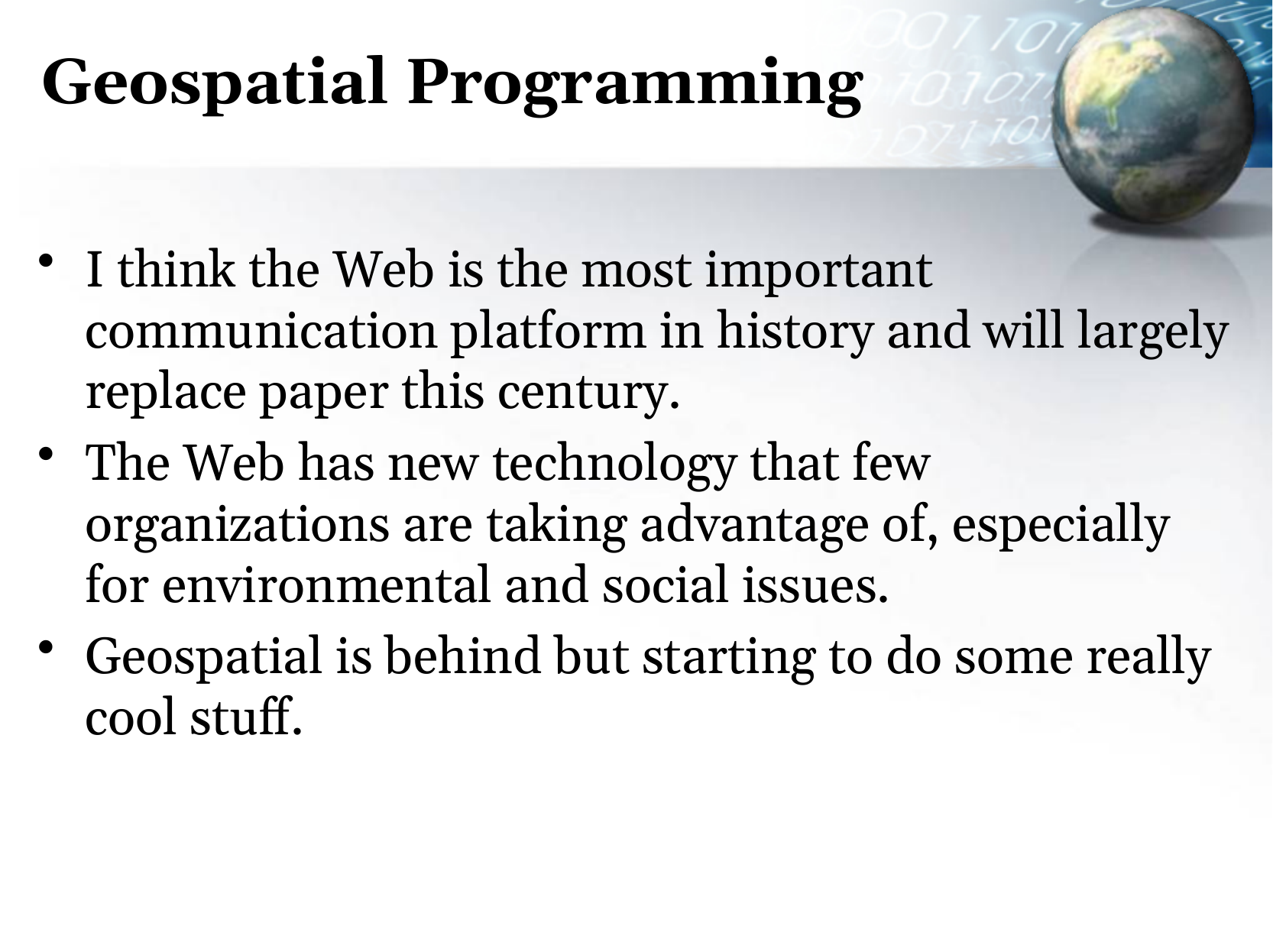

# Geospatial Programming
I think the Web is the most important communication platform in history and will largely replace paper this century.
The Web has new technology that few organizations are taking advantage of, especially for environmental and social issues.
Geospatial is behind but starting to do some really cool stuff.